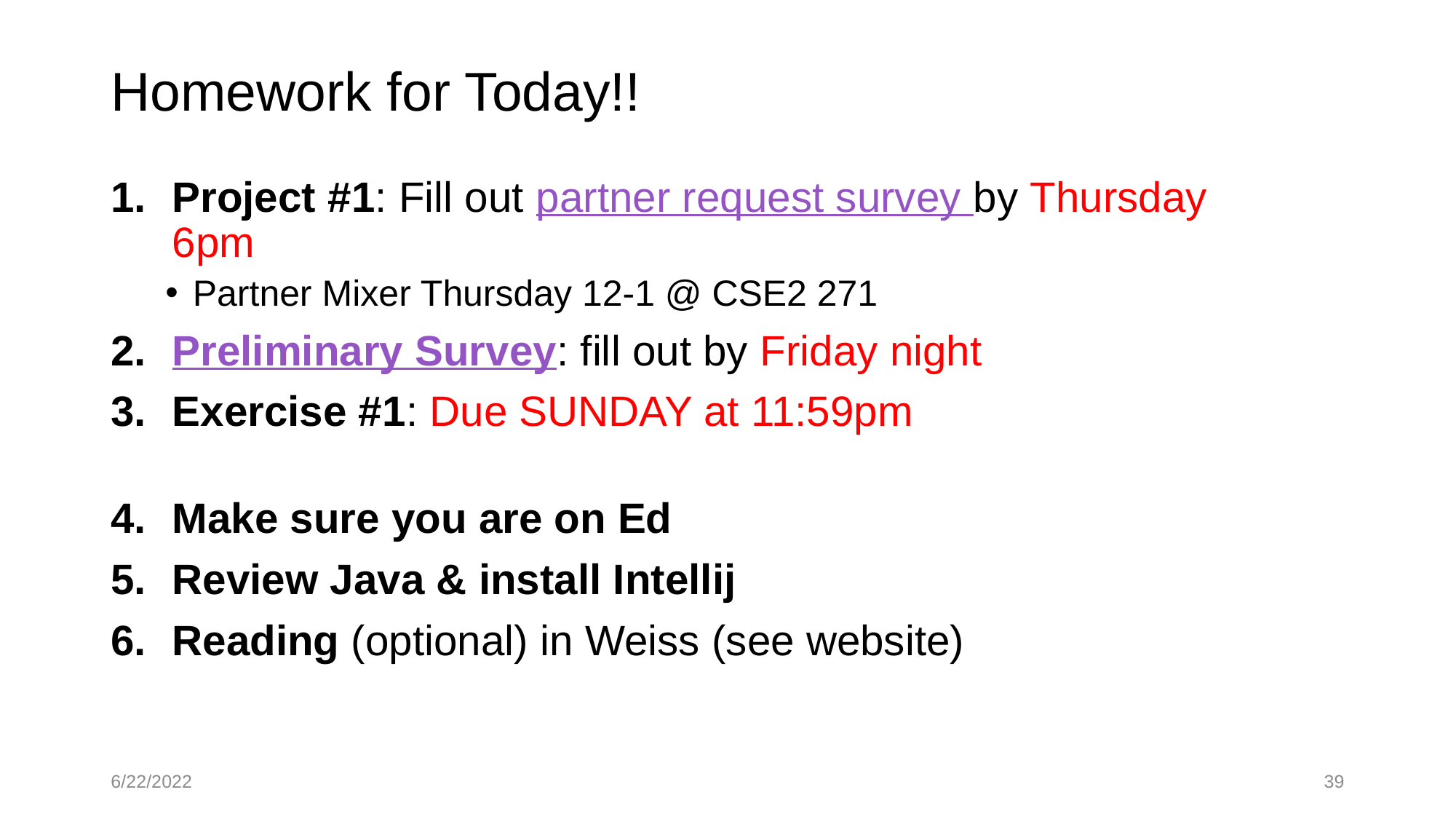

# Homework for Today!!
Project #1: Fill out partner request survey by Thursday 6pm
Partner Mixer Thursday 12-1 @ CSE2 271
Preliminary Survey: fill out by Friday night
Exercise #1: Due SUNDAY at 11:59pm
Make sure you are on Ed
Review Java & install Intellij
Reading (optional) in Weiss (see website)

6/22/2022
39